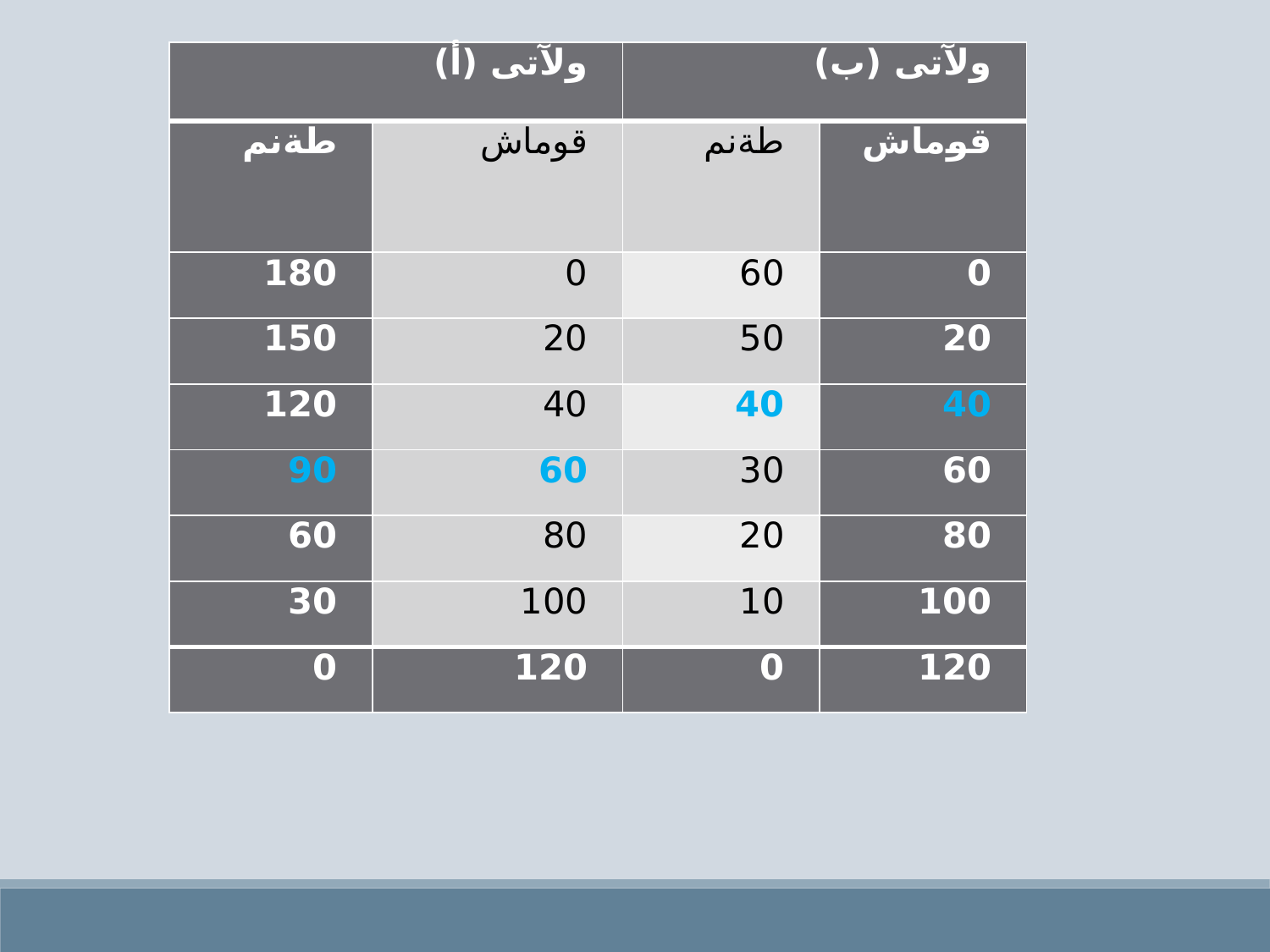

| ولآتى (أ) |  | ولآتى (ب) |  |
| --- | --- | --- | --- |
| طةنم | قوماش | طةنم | قوماش |
| 180 | 0 | 60 | 0 |
| 150 | 20 | 50 | 20 |
| 120 | 40 | 40 | 40 |
| 90 | 60 | 30 | 60 |
| 60 | 80 | 20 | 80 |
| 30 | 100 | 10 | 100 |
| 0 | 120 | 0 | 120 |